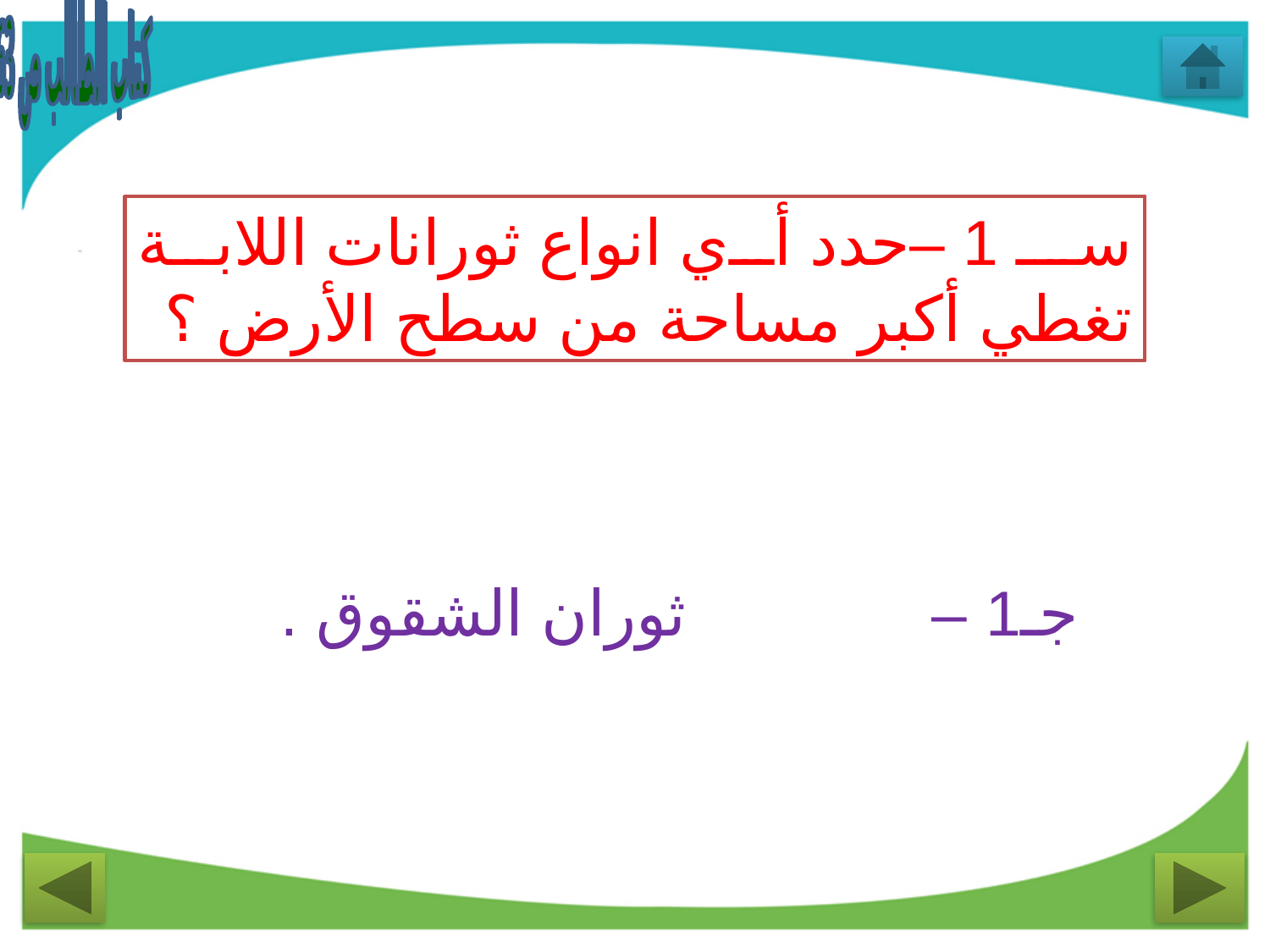

كتاب الطالب ص 63

سـ 1 –حدد أي انواع ثورانات اللابة تغطي أكبر مساحة من سطح الأرض ؟
جـ1 –              ثوران الشقوق .